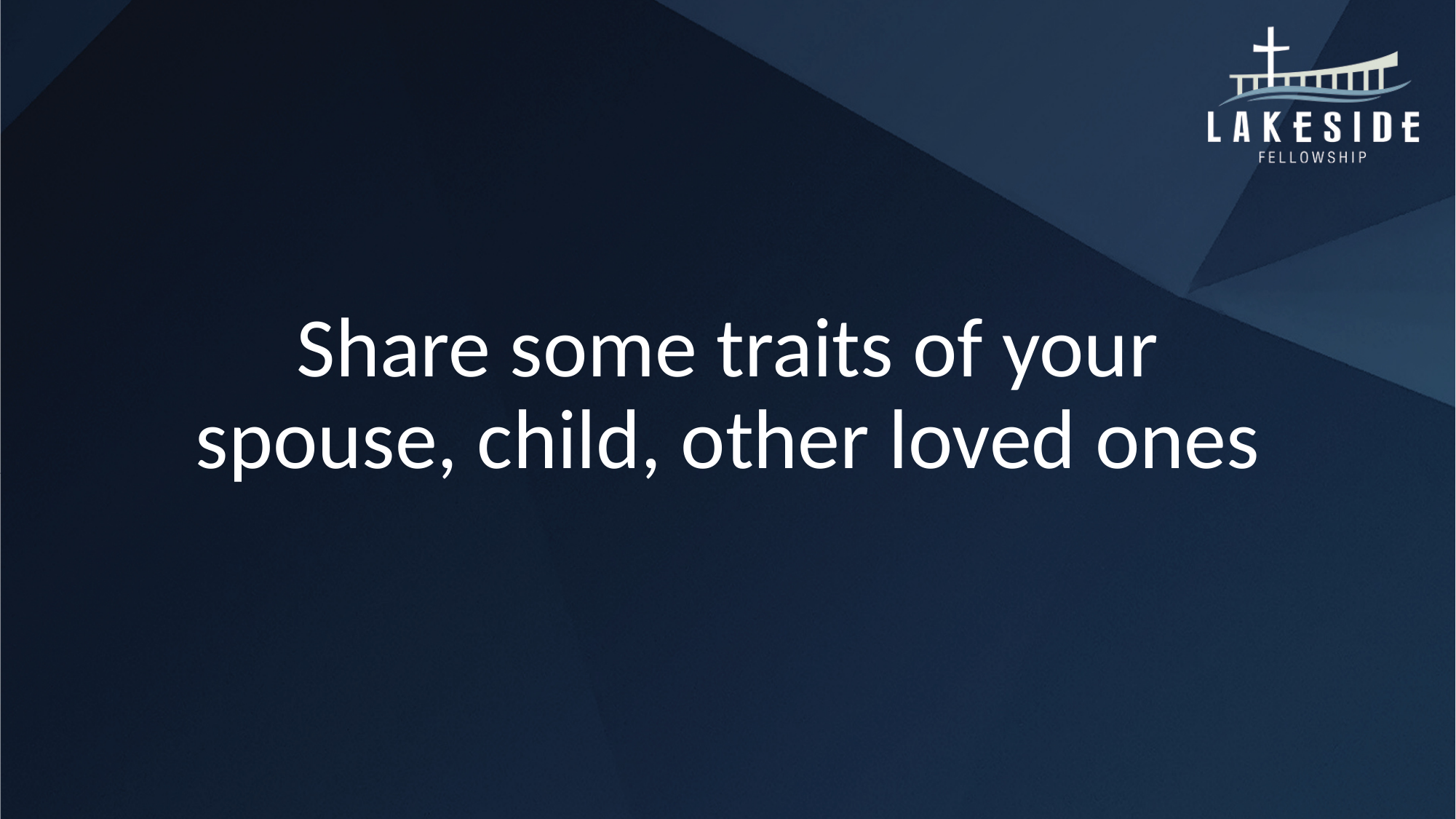

# Share some traits of your spouse, child, other loved ones